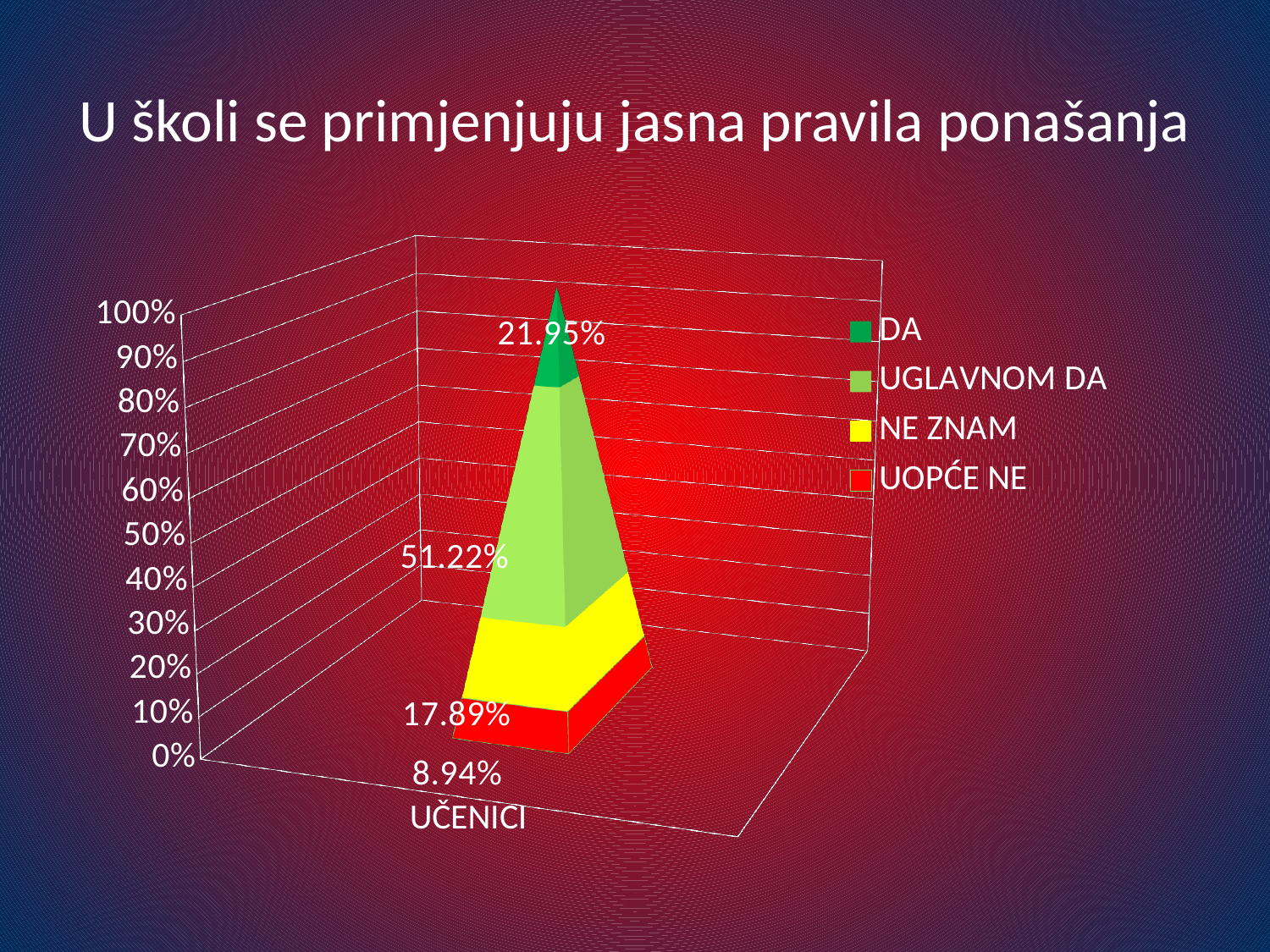

# U školi se primjenjuju jasna pravila ponašanja

[unsupported chart]